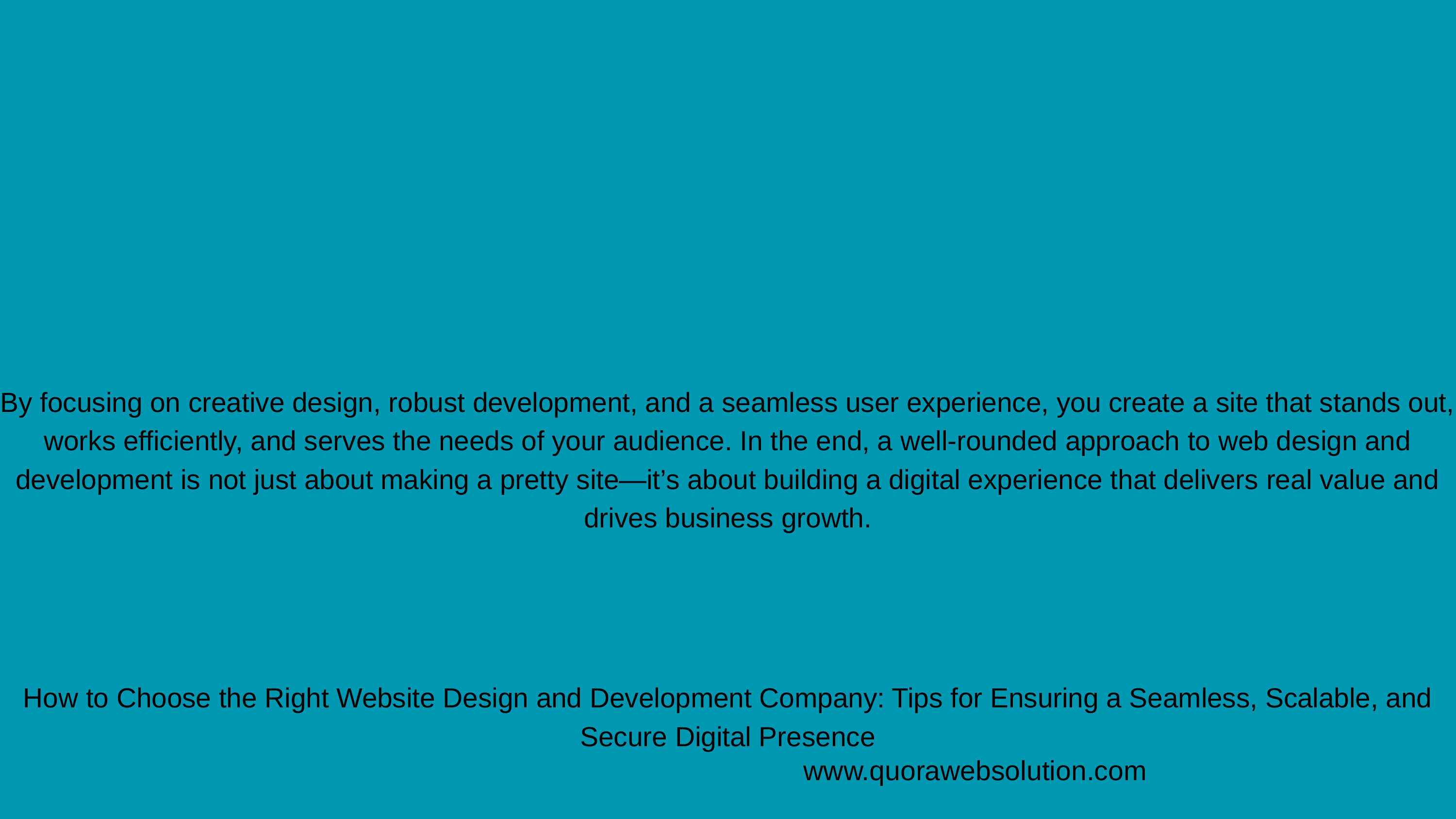

By focusing on creative design, robust development, and a seamless user experience, you create a site that stands out, works efficiently, and serves the needs of your audience. In the end, a well-rounded approach to web design and development is not just about making a pretty site—it’s about building a digital experience that delivers real value and drives business growth.
How to Choose the Right Website Design and Development Company: Tips for Ensuring a Seamless, Scalable, and Secure Digital Presence
www.quorawebsolution.com